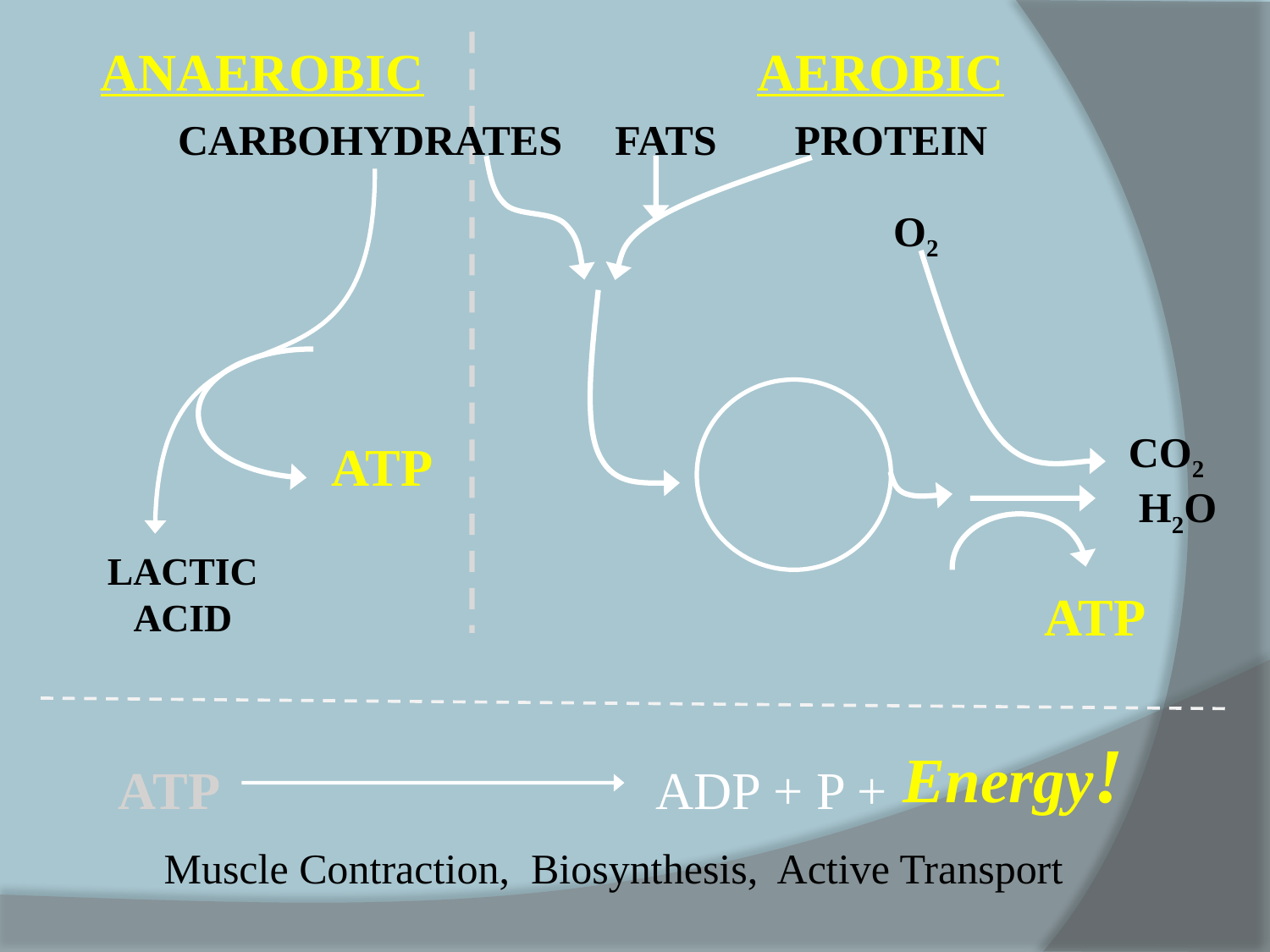

ANAEROBIC
AEROBIC
CARBOHYDRATES
FATS
PROTEIN

O2

CO2
ATP

LACTIC ACID
ATP
H2O
Energy!
ATP                                 ADP + P +

Muscle Contraction,  Biosynthesis,  Active Transport